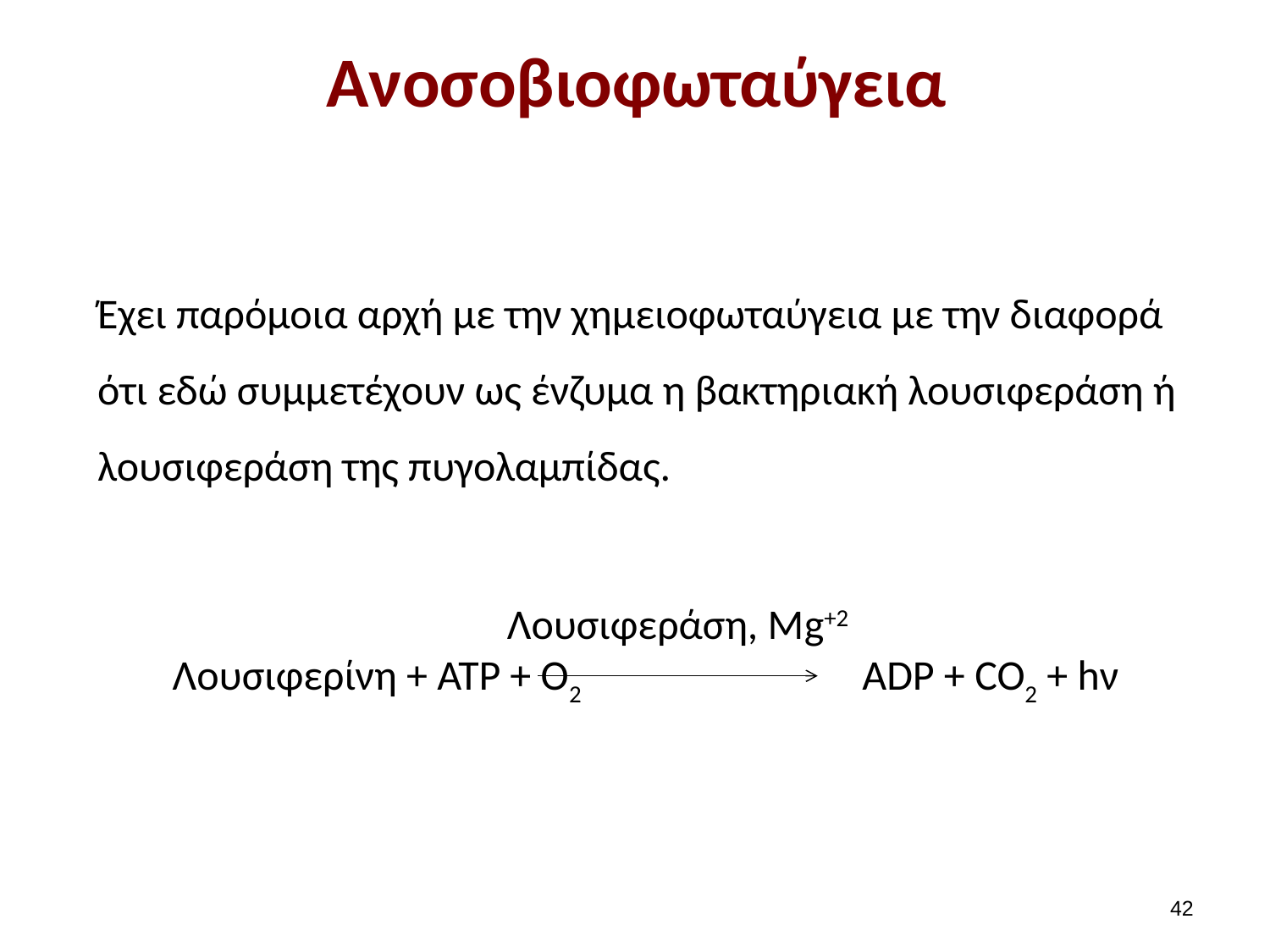

# Ανοσοβιοφωταύγεια
Έχει παρόμοια αρχή με την χημειοφωταύγεια με την διαφορά ότι εδώ συμμετέχουν ως ένζυμα η βακτηριακή λουσιφεράση ή λουσιφεράση της πυγολαμπίδας.

 			   Λουσιφεράση, Μg+2
Λουσιφερίνη + ΑΤΡ + Ο2                                                   ADP + CO2 + hν

42